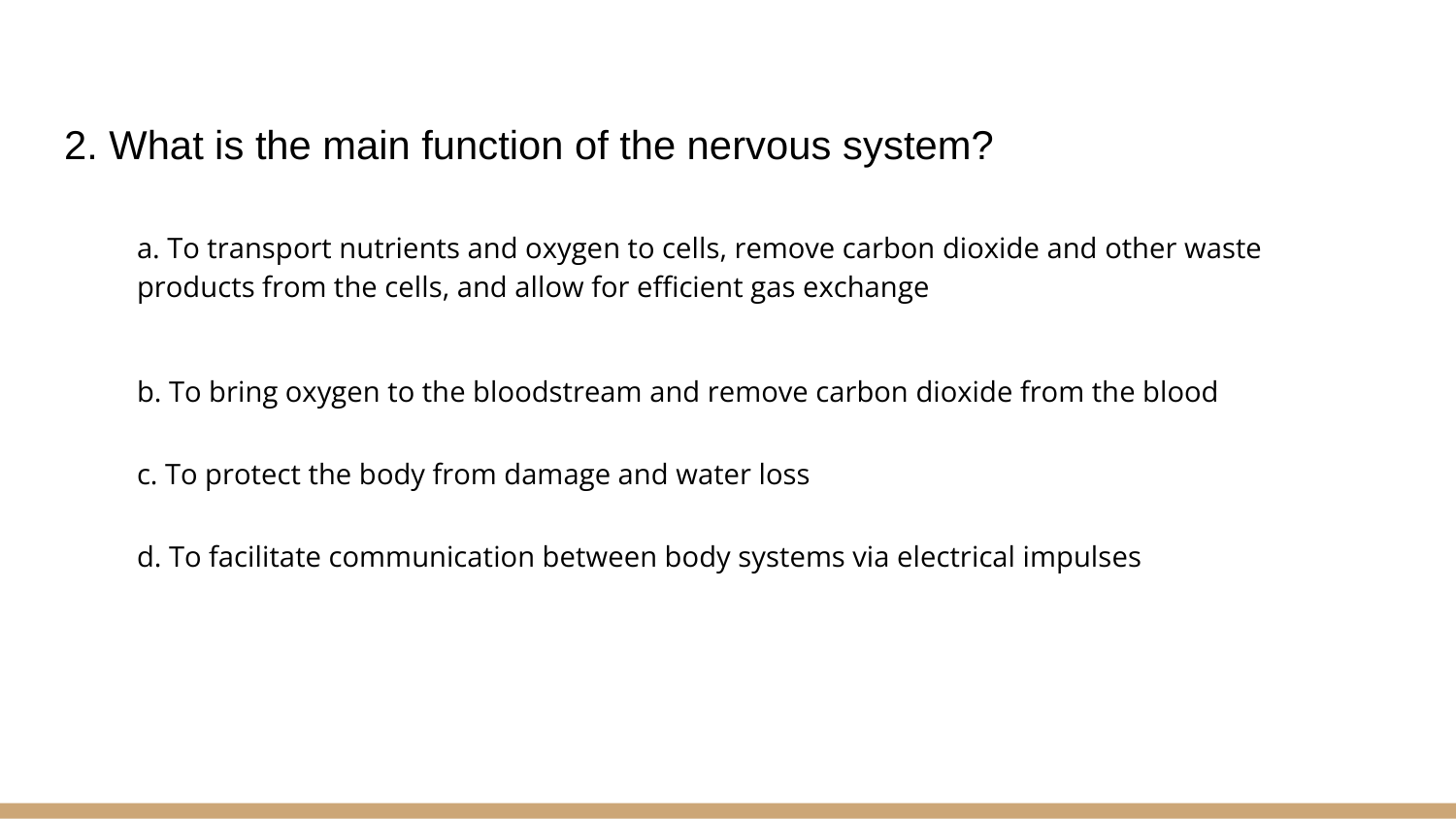

2. What is the main function of the nervous system?
a. To transport nutrients and oxygen to cells, remove carbon dioxide and other waste products from the cells, and allow for efficient gas exchange
b. To bring oxygen to the bloodstream and remove carbon dioxide from the blood
c. To protect the body from damage and water loss
d. To facilitate communication between body systems via electrical impulses